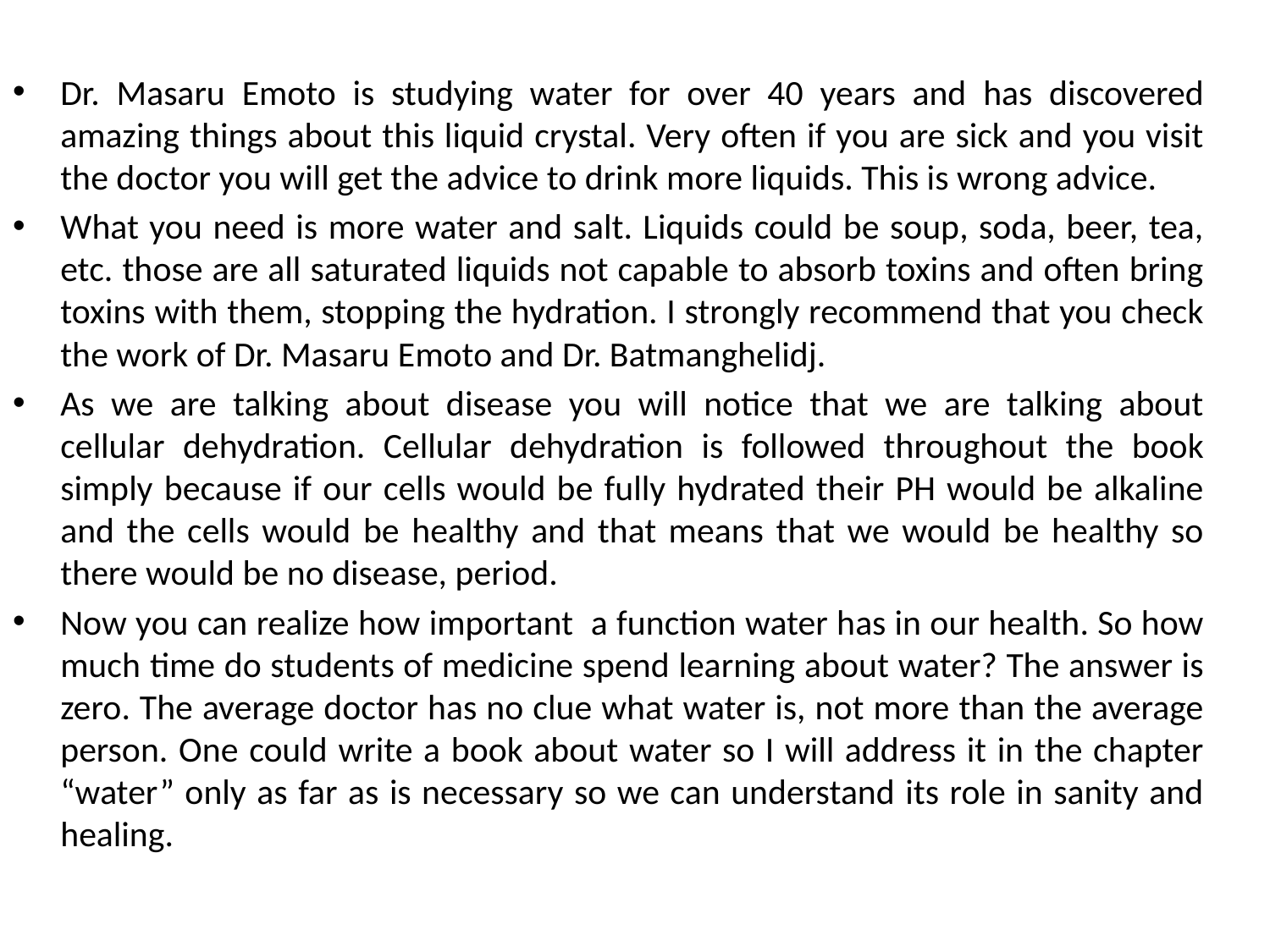

Dr. Masaru Emoto is studying water for over 40 years and has discovered amazing things about this liquid crystal. Very often if you are sick and you visit the doctor you will get the advice to drink more liquids. This is wrong advice.
What you need is more water and salt. Liquids could be soup, soda, beer, tea, etc. those are all saturated liquids not capable to absorb toxins and often bring toxins with them, stopping the hydration. I strongly recommend that you check the work of Dr. Masaru Emoto and Dr. Batmanghelidj.
As we are talking about disease you will notice that we are talking about cellular dehydration. Cellular dehydration is followed throughout the book simply because if our cells would be fully hydrated their PH would be alkaline and the cells would be healthy and that means that we would be healthy so there would be no disease, period.
Now you can realize how important  a function water has in our health. So how much time do students of medicine spend learning about water? The answer is zero. The average doctor has no clue what water is, not more than the average person. One could write a book about water so I will address it in the chapter “water” only as far as is necessary so we can understand its role in sanity and healing.